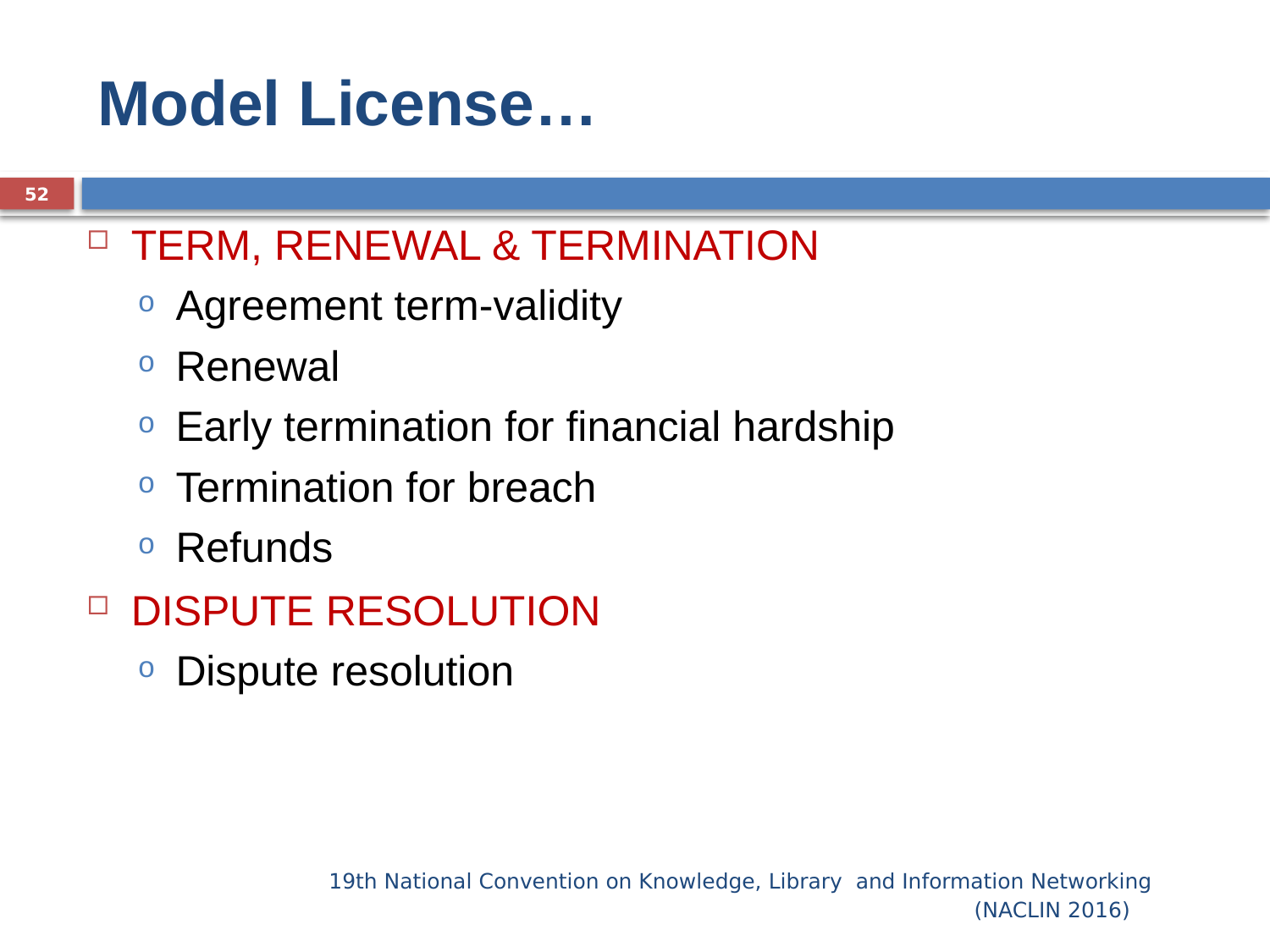

# Model License…
52
TERM, RENEWAL & TERMINATION
Agreement term-validity
Renewal
Early termination for financial hardship
Termination for breach
Refunds
DISPUTE RESOLUTION
Dispute resolution

19th National Convention on Knowledge, Library  and Information Networking (NACLIN 2016)